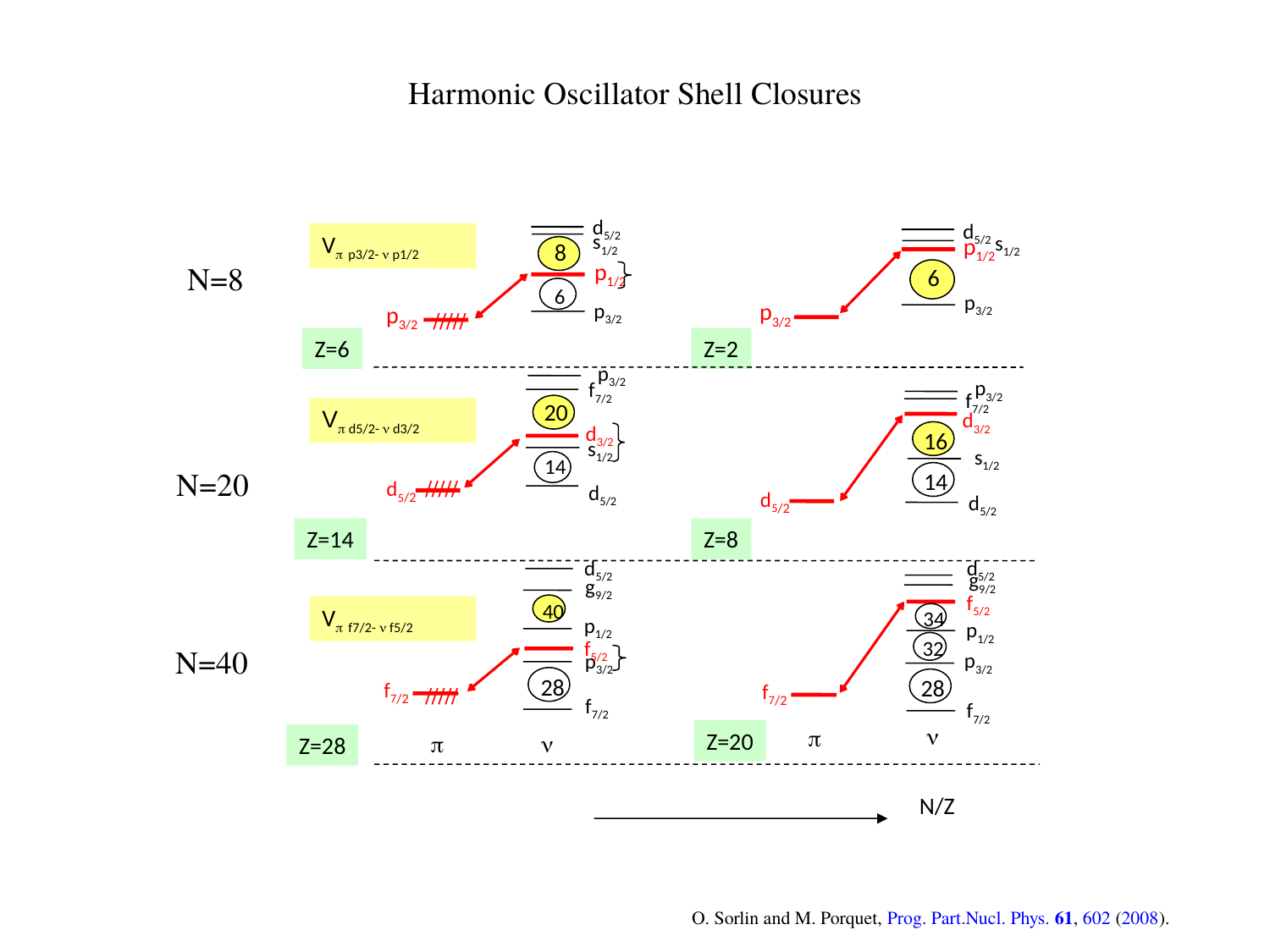

Harmonic Oscillator Shell Closures
d5/2
s1/2

8

p1/2

6

p3/2
p3/2

Z=6

d5/2
s1/2
p1/2

6

p3/2
p3/2

Z=2

Vπ p3/2- ν p1/2
N=8
/////
p3/2
f7/2

20

d3/2

s1/2

14

d5/2
d5/2

Z=14

p3/2
f7/2

d3/2

16

s1/2

14

d5/2
d5/2

Z=8

Vπ d5/2- ν d3/2
N=20
/////
d5/2
d5/2

g9/2
g9/2
f5/2

40

34

p1/2
p1/2

f5/2
32

p3/2
p3/2

28
28
f7/2

f7/2

f7/2
f7/2

ν
π
Z=20
π
ν
Z=28

 N/Z

Vπ f7/2- ν f5/2
N=40
/////
O. Sorlin and M. Porquet, Prog. Part.Nucl. Phys. 61, 602 (2008).